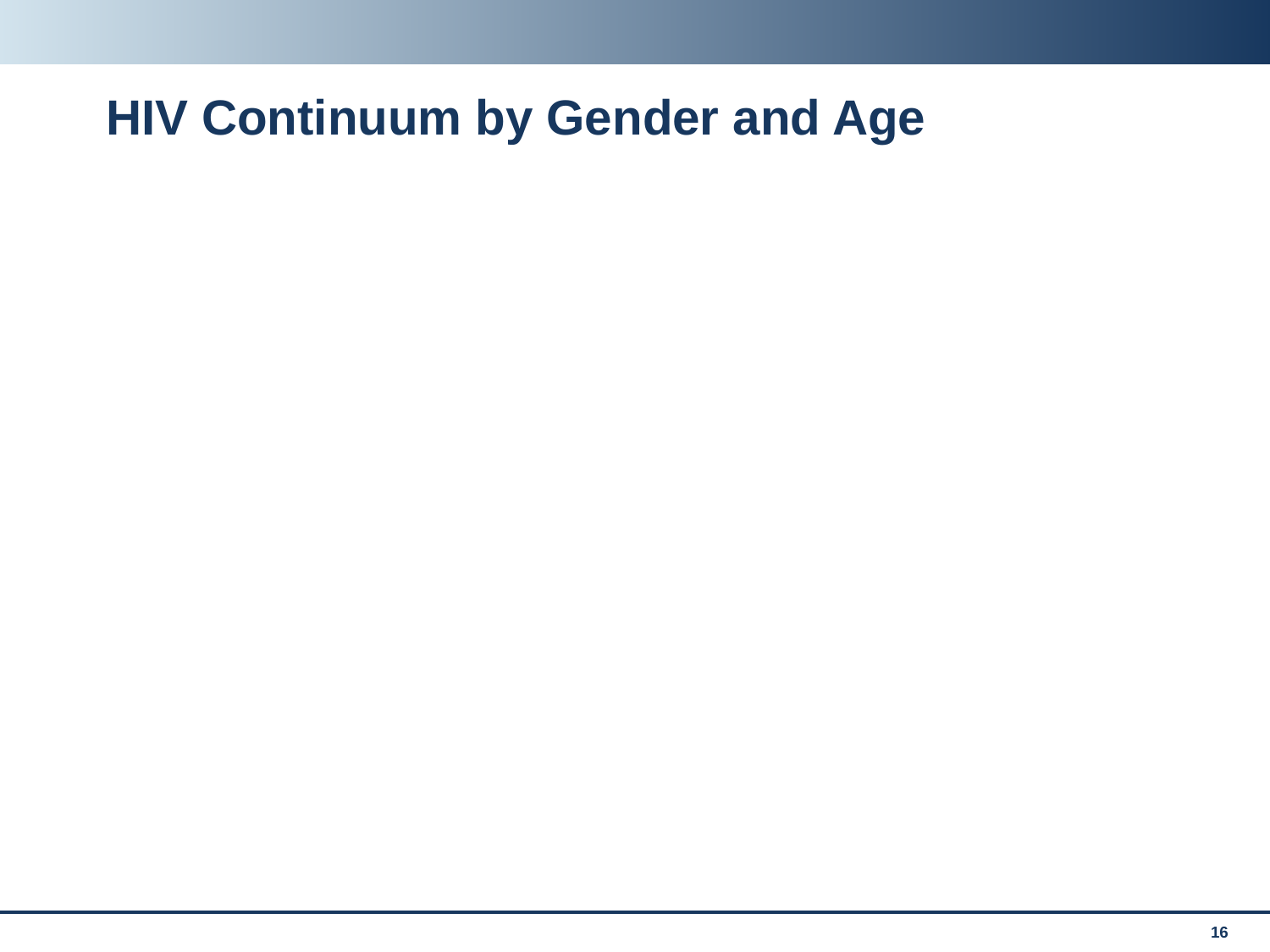

# HIV Continuum by Gender and Age